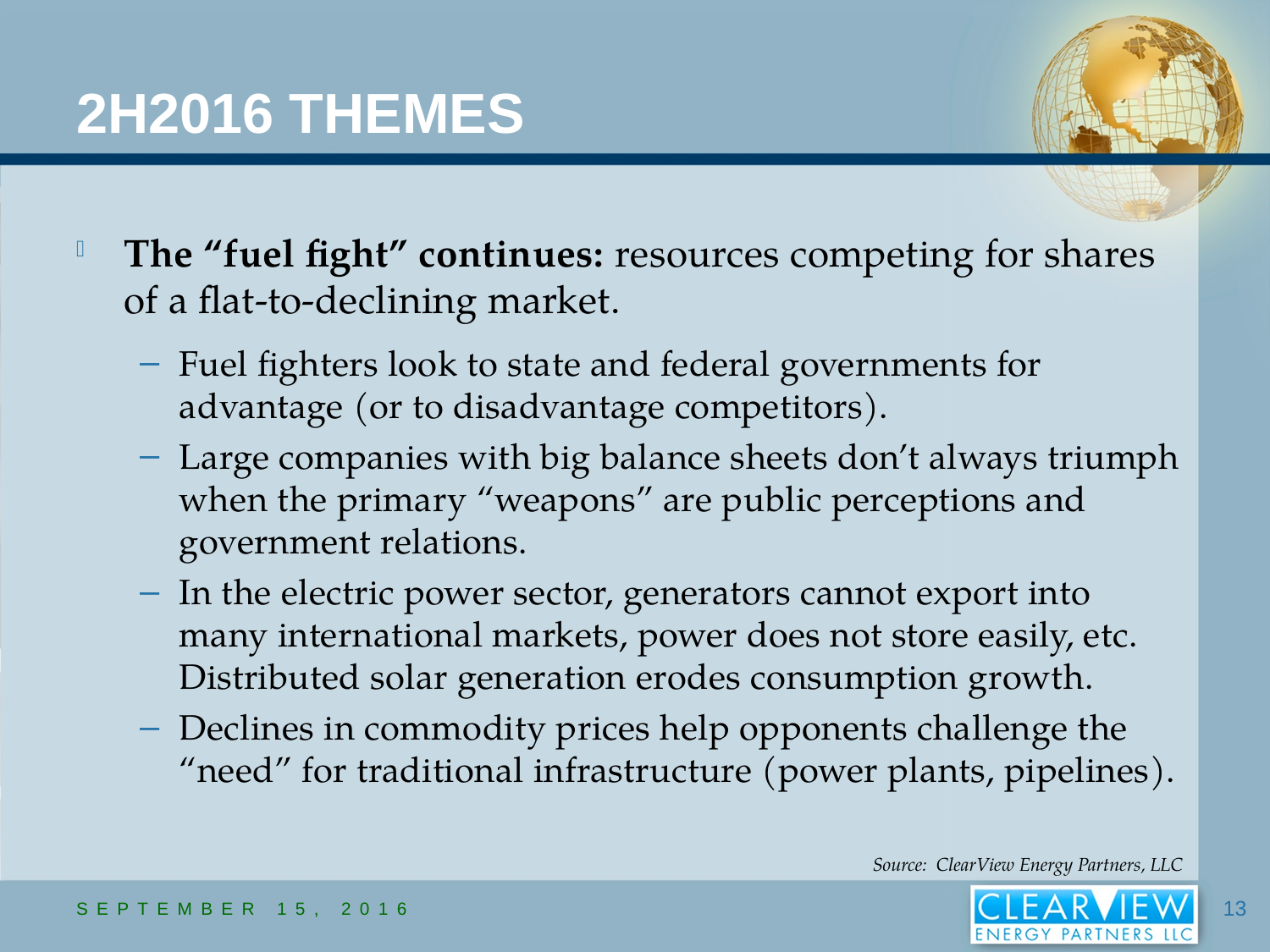

2H2016 Themes
The “fuel fight” continues: resources competing for shares of a flat-to-declining market.
Fuel fighters look to state and federal governments for advantage (or to disadvantage competitors).
Large companies with big balance sheets don’t always triumph when the primary “weapons” are public perceptions and government relations.
In the electric power sector, generators cannot export into many international markets, power does not store easily, etc. Distributed solar generation erodes consumption growth.
Declines in commodity prices help opponents challenge the “need” for traditional infrastructure (power plants, pipelines).

Source:  ClearView Energy Partners, LLC
September 15, 2016
13